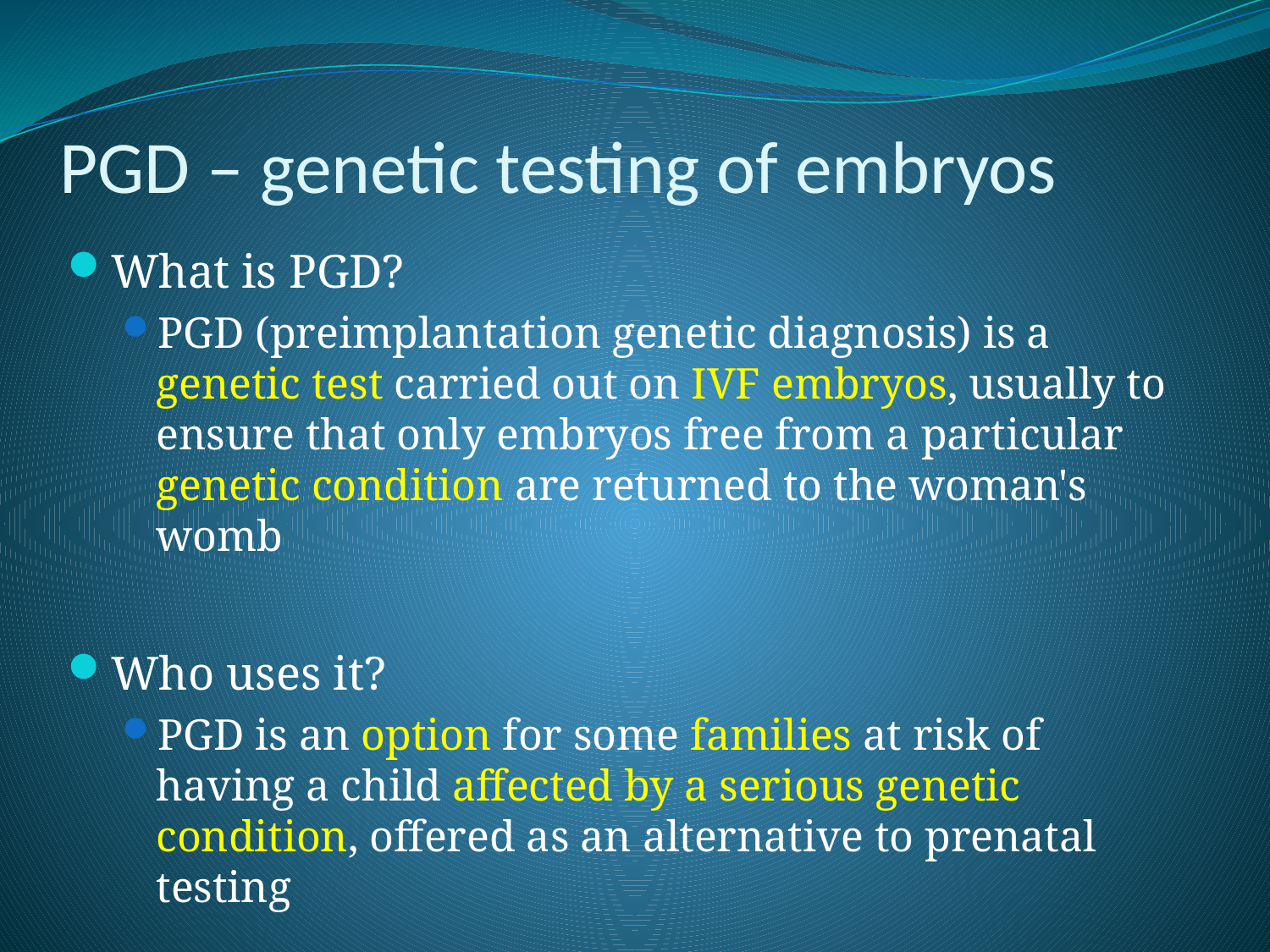

# PGD – genetic testing of embryos
What is PGD?
PGD (preimplantation genetic diagnosis) is a genetic test carried out on IVF embryos, usually to ensure that only embryos free from a particular genetic condition are returned to the woman's womb

Who uses it?
PGD is an option for some families at risk of having a child affected by a serious genetic condition, offered as an alternative to prenatal testing